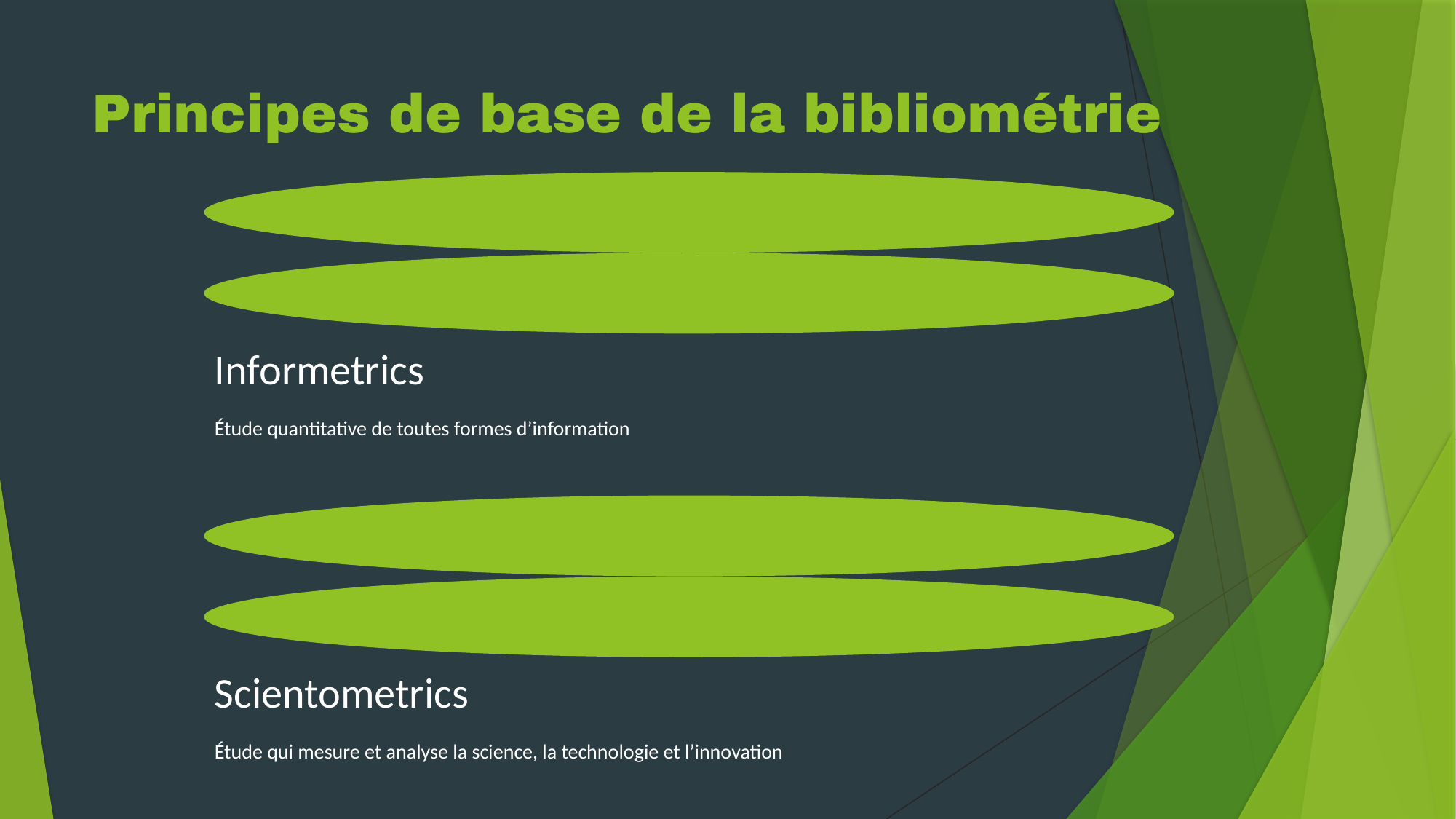

# Principes de base de la bibliométrie
Informetrics
Étude quantitative de toutes formes d’information
Scientometrics
Étude qui mesure et analyse la science, la technologie et l’innovation